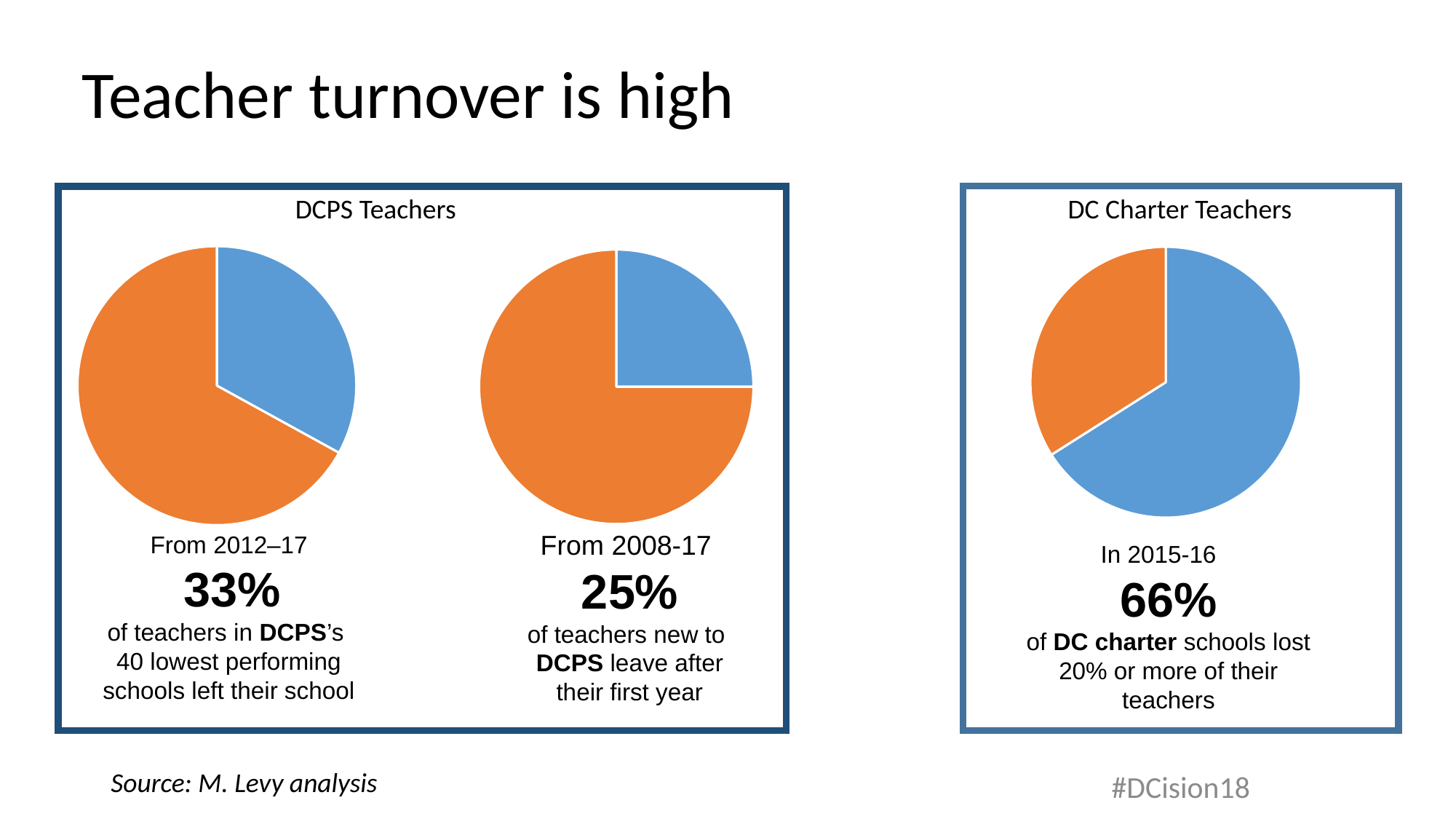

# Teacher turnover is high

DCPS Teachers

DC Charter Teachers

### Chart

| Category |  |
|---|---|
| st | 0.25 |
| st | 0.75 |

### Chart

| Category | 40/40 schools |
|---|---|
| turnover rates | 0.33 |
| Stay rate | 0.67 |

### Chart

| Category |  |
|---|---|
| ss | 0.66 |
| ss | 0.34 |
From 2008-17
25%
of teachers new to
DCPS leave after
their first year
From 2012–17
 33%
of teachers in DCPS’s
40 lowest performing
schools left their school
In 2015-16
66%
of DC charter schools lost 20% or more of their teachers
Source: M. Levy analysis

#DCision18